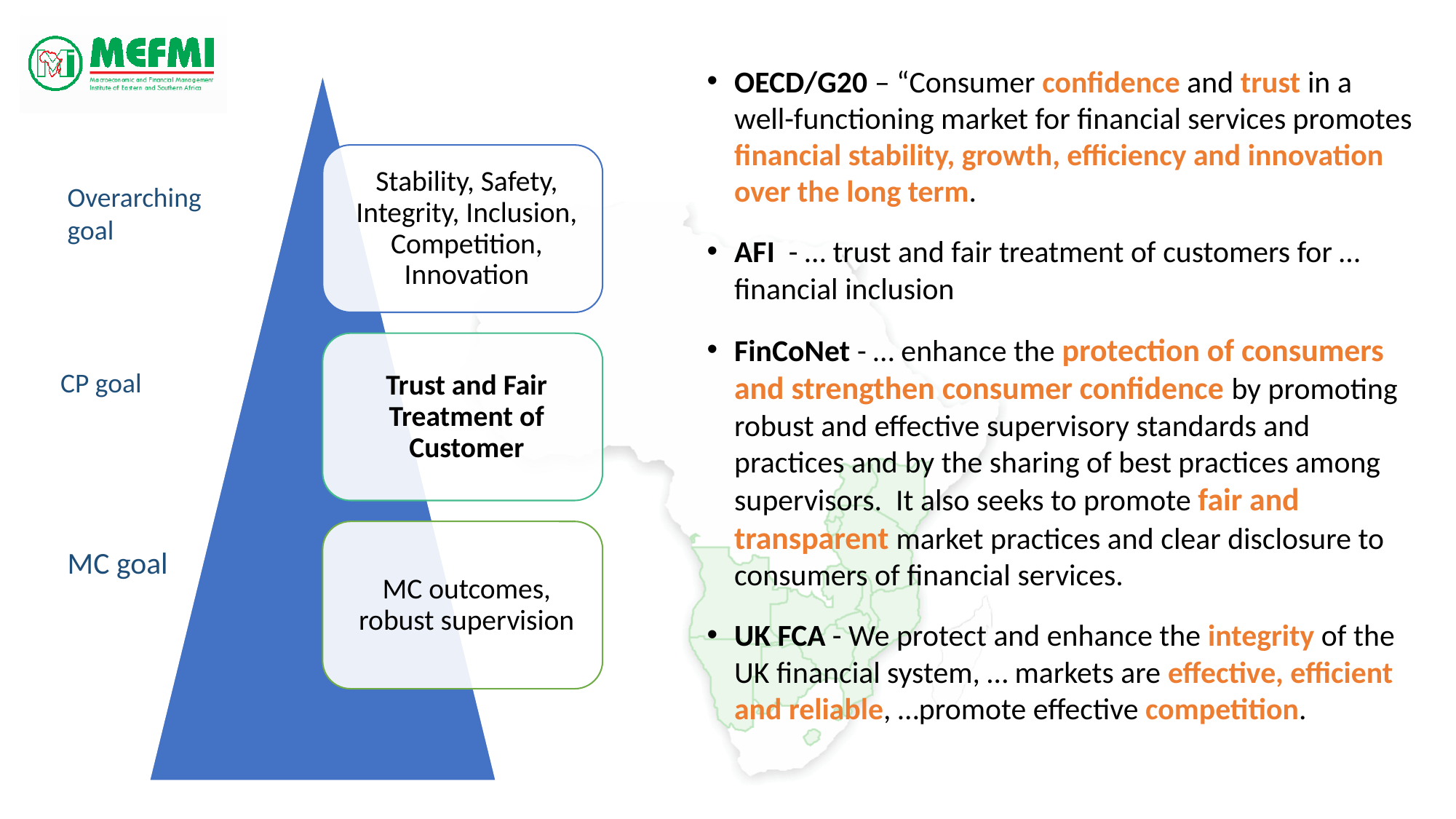

OECD/G20 – “Consumer confidence and trust in a well-functioning market for financial services promotes financial stability, growth, efficiency and innovation over the long term.
AFI  - … trust and fair treatment of customers for …financial inclusion
FinCoNet - … enhance the protection of consumers and strengthen consumer confidence by promoting robust and effective supervisory standards and practices and by the sharing of best practices among supervisors.  It also seeks to promote fair and transparent market practices and clear disclosure to consumers of financial services.
UK FCA - We protect and enhance the integrity of the UK financial system, … markets are effective, efficient and reliable, …promote effective competition.

Stability, Safety, Integrity, Inclusion, Competition, Innovation
Trust and Fair Treatment of Customer
MC outcomes, robust supervision
Overarching goal
CP goal
MC goal